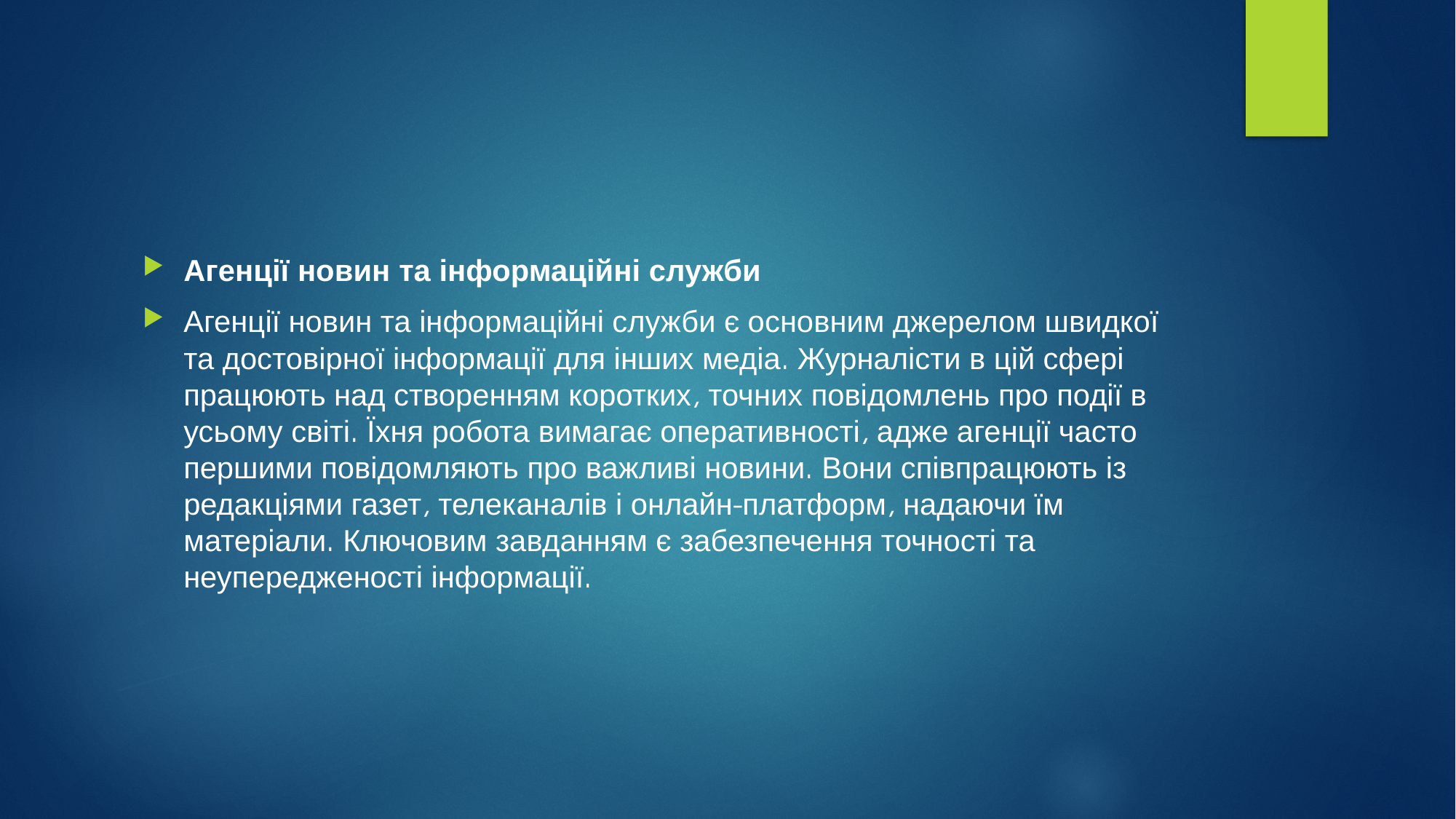

#
Агенції новин та інформаційні служби
Агенції новин та інформаційні служби є основним джерелом швидкої та достовірної інформації для інших медіа. Журналісти в цій сфері працюють над створенням коротких, точних повідомлень про події в усьому світі. Їхня робота вимагає оперативності, адже агенції часто першими повідомляють про важливі новини. Вони співпрацюють із редакціями газет, телеканалів і онлайн-платформ, надаючи їм матеріали. Ключовим завданням є забезпечення точності та неупередженості інформації.